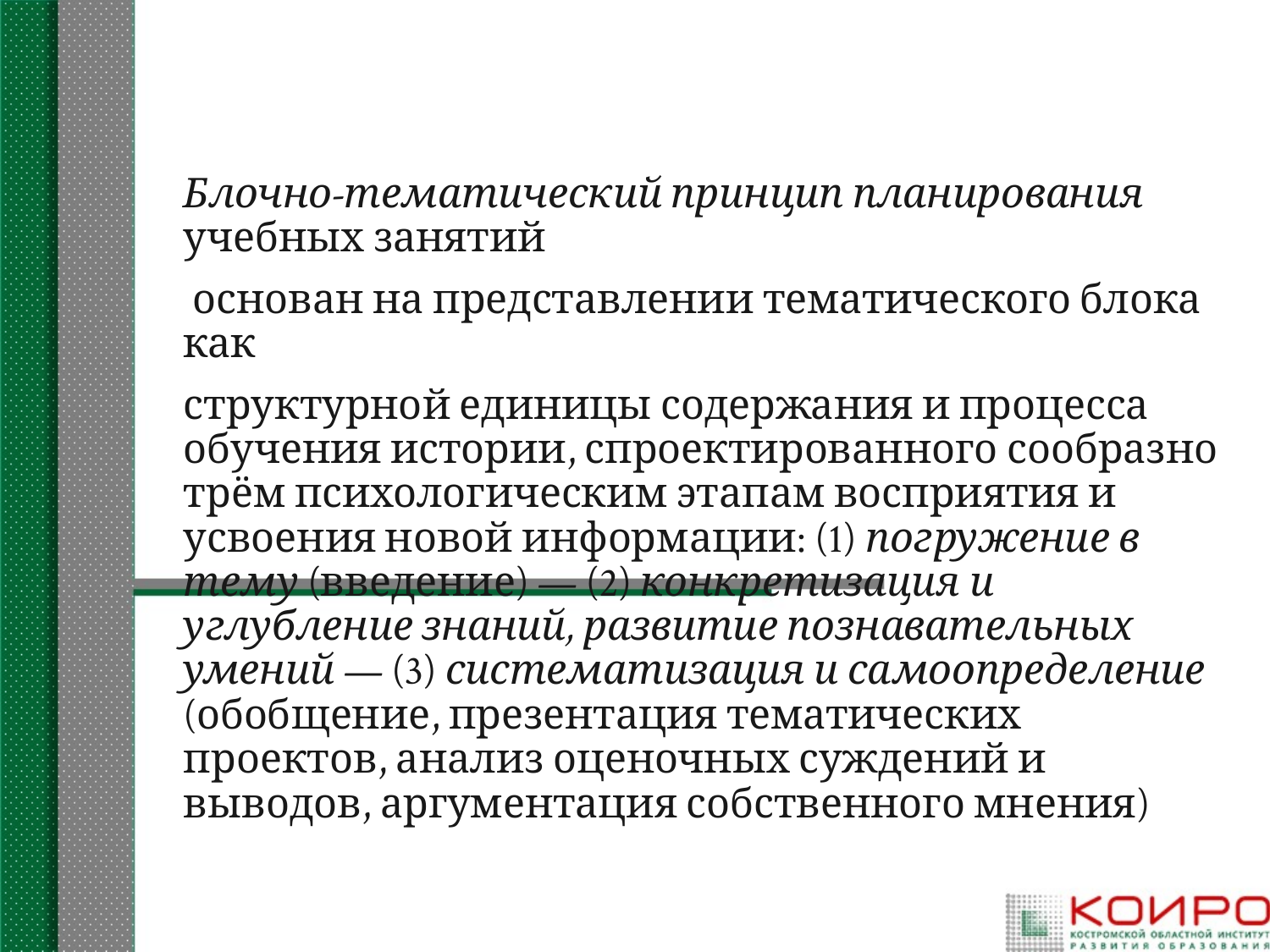

#

Блочно-тематический принцип планирования учебных занятий
 основан на представлении тематического блока как
структурной единицы содержания и процесса обучения истории, спроектированного сообразно трём психологическим этапам восприятия и усвоения новой информации: (1) погружение в тему (введение) — (2) конкретизация и углубление знаний, развитие познавательных умений — (3) систематизация и самоопределение (обобщение, презентация тематических проектов, анализ оценочных суждений и выводов, аргументация собственного мнения)